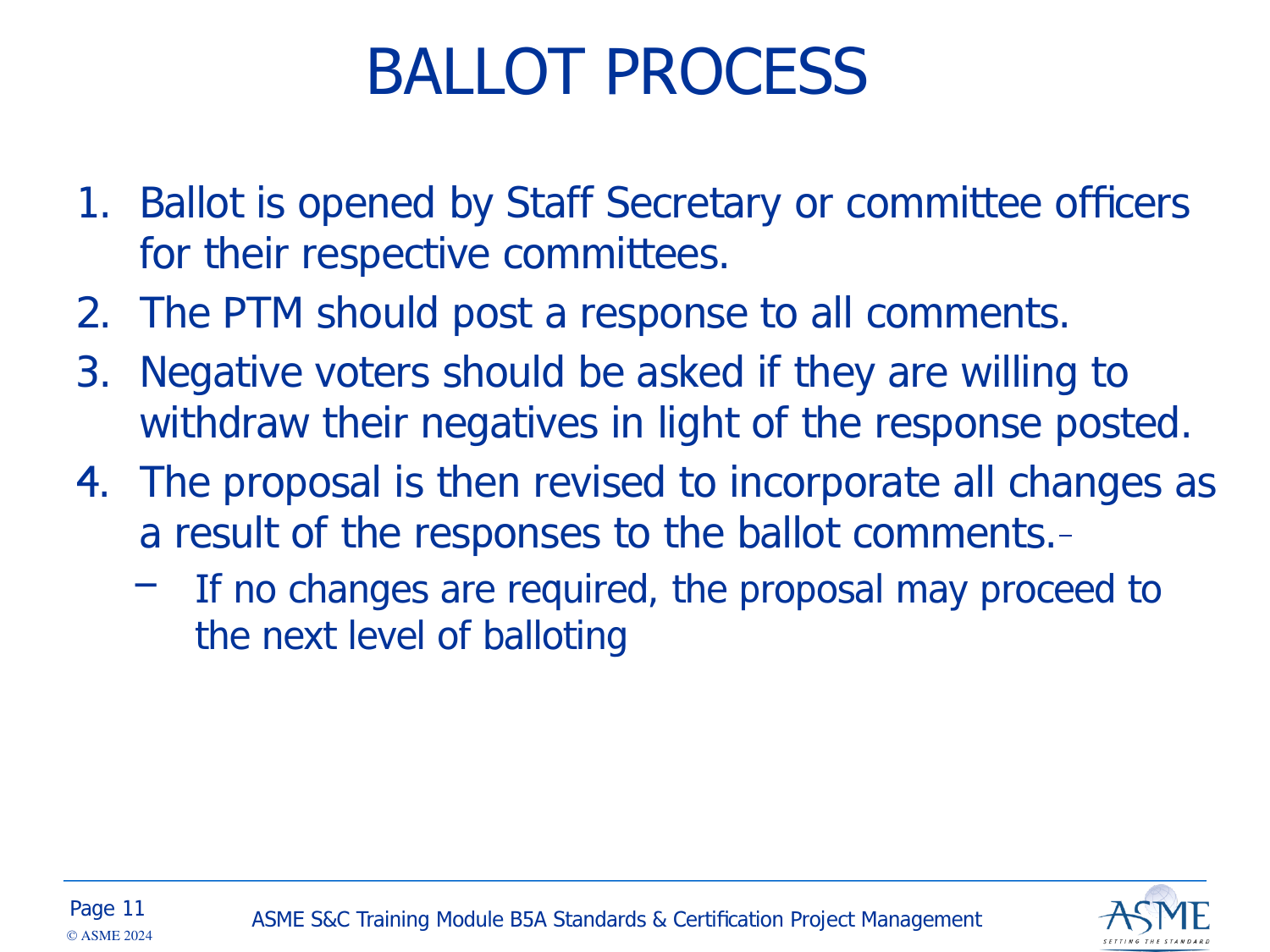

# BALLOT PROCESS
Ballot is opened by Staff Secretary or committee officers for their respective committees.
The PTM should post a response to all comments.
Negative voters should be asked if they are willing to withdraw their negatives in light of the response posted.
The proposal is then revised to incorporate all changes as a result of the responses to the ballot comments.
If no changes are required, the proposal may proceed to the next level of balloting
11
ASME S&C Training Module B5A Standards & Certification Project Management